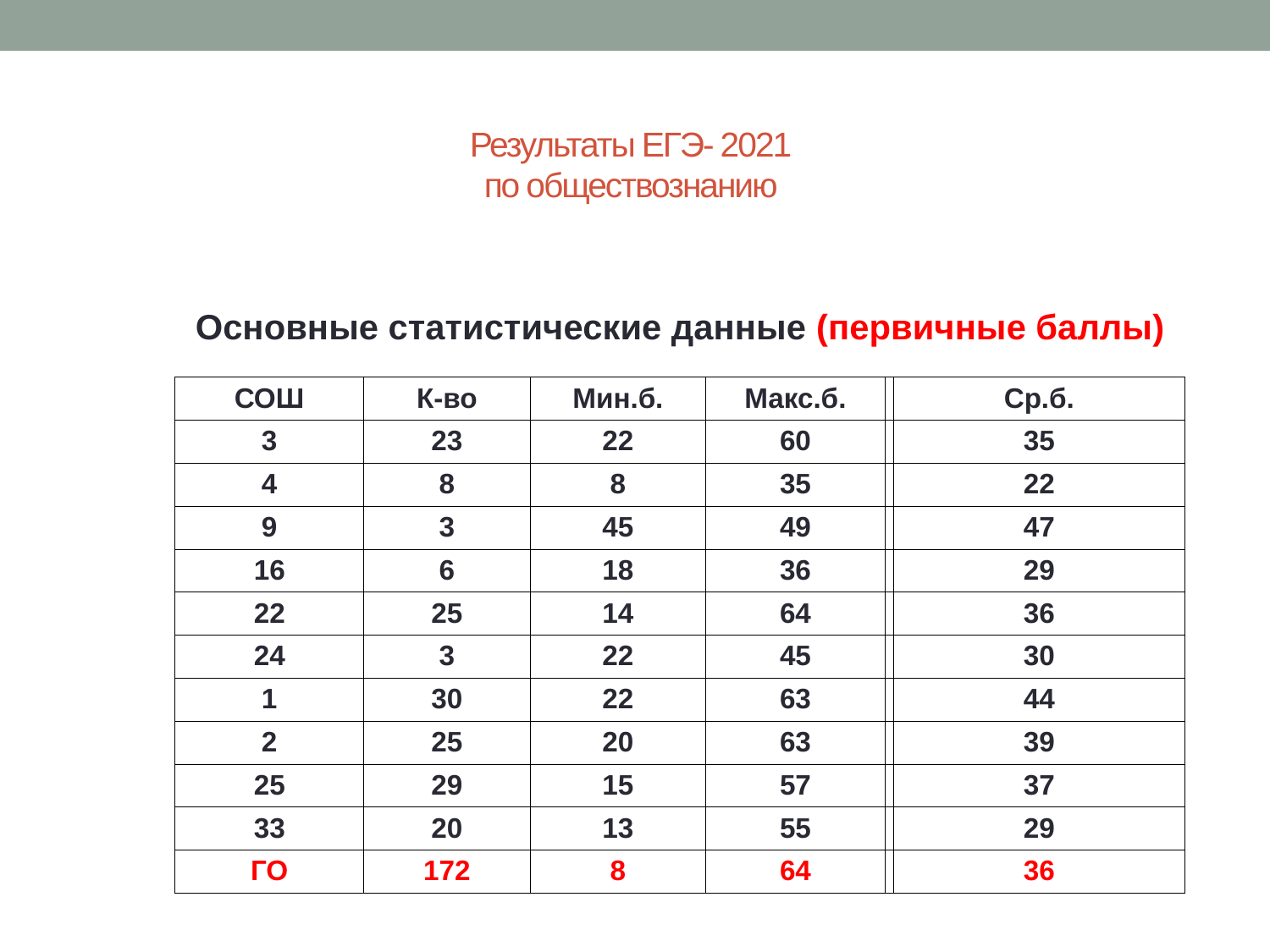

# Результаты ЕГЭ- 2021 по обществознанию
| Основные статистические данные (первичные баллы) |  |  |  |  |  |
| --- | --- | --- | --- | --- | --- |
| СОШ | К-во | Мин.б. | Макс.б. |  | Ср.б. |
| 3 | 23 | 22 | 60 |  | 35 |
| 4 | 8 | 8 | 35 |  | 22 |
| 9 | 3 | 45 | 49 |  | 47 |
| 16 | 6 | 18 | 36 |  | 29 |
| 22 | 25 | 14 | 64 |  | 36 |
| 24 | 3 | 22 | 45 |  | 30 |
| 1 | 30 | 22 | 63 |  | 44 |
| 2 | 25 | 20 | 63 |  | 39 |
| 25 | 29 | 15 | 57 |  | 37 |
| 33 | 20 | 13 | 55 |  | 29 |
| ГО | 172 | 8 | 64 |  | 36 |